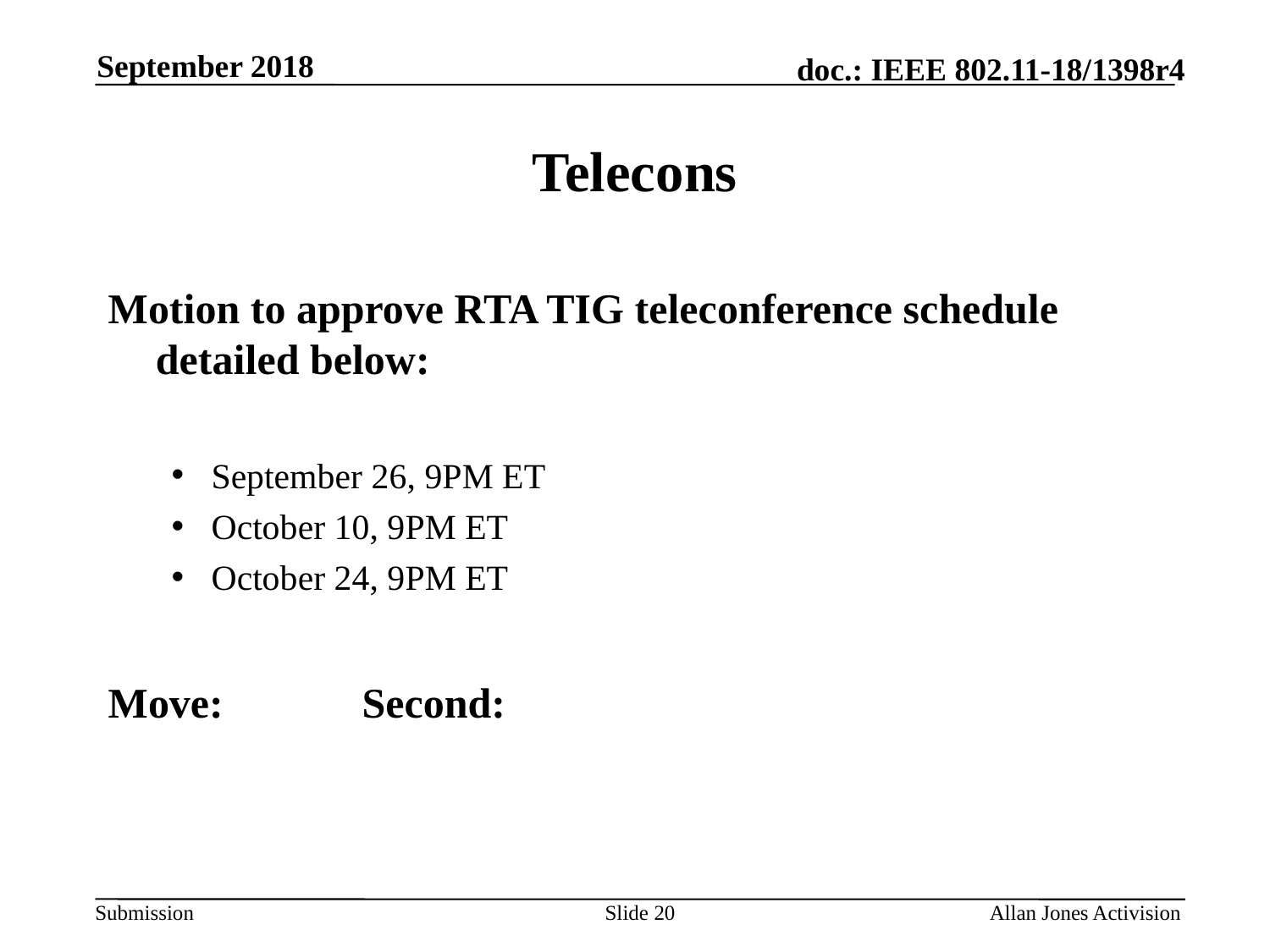

September 2018
# Telecons
Motion to approve RTA TIG teleconference schedule detailed below:

September 26, 9PM ET
October 10, 9PM ET
October 24, 9PM ET

Move:		Second:

Slide 20
Allan Jones Activision